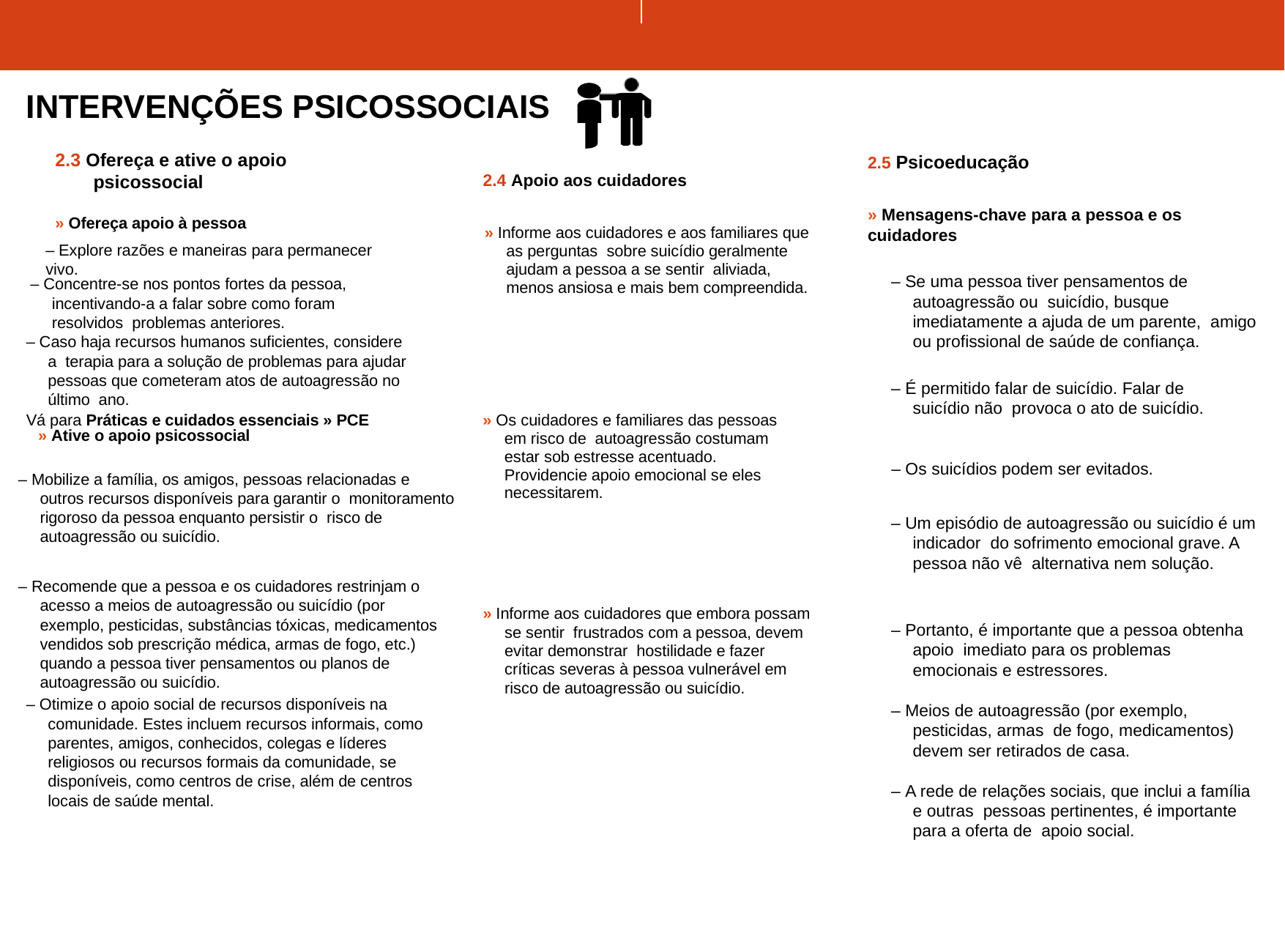

INTERVENÇÕES PSICOSSOCIAIS

2.3 Ofereça e ative o apoio  psicossocial
» Ofereça apoio à pessoa
– Explore razões e maneiras para permanecer vivo.
– Concentre-se nos pontos fortes da pessoa,  incentivando-a a falar sobre como foram resolvidos  problemas anteriores.
– Caso haja recursos humanos suficientes, considere a  terapia para a solução de problemas para ajudar  pessoas que cometeram atos de autoagressão no último  ano.
Vá para Práticas e cuidados essenciais » PCE
» Ative o apoio psicossocial
– Mobilize a família, os amigos, pessoas relacionadas e  outros recursos disponíveis para garantir o  monitoramento rigoroso da pessoa enquanto persistir o  risco de autoagressão ou suicídio.
– Recomende que a pessoa e os cuidadores restrinjam o  acesso a meios de autoagressão ou suicídio (por  exemplo, pesticidas, substâncias tóxicas, medicamentos  vendidos sob prescrição médica, armas de fogo, etc.)  quando a pessoa tiver pensamentos ou planos de  autoagressão ou suicídio.
– Otimize o apoio social de recursos disponíveis na  comunidade. Estes incluem recursos informais, como  parentes, amigos, conhecidos, colegas e líderes  religiosos ou recursos formais da comunidade, se  disponíveis, como centros de crise, além de centros  locais de saúde mental.
2.5 Psicoeducação
» Mensagens-chave para a pessoa e os cuidadores
– Se uma pessoa tiver pensamentos de autoagressão ou  suicídio, busque imediatamente a ajuda de um parente,  amigo ou profissional de saúde de confiança.
– É permitido falar de suicídio. Falar de suicídio não  provoca o ato de suicídio.
– Os suicídios podem ser evitados.
– Um episódio de autoagressão ou suicídio é um indicador  do sofrimento emocional grave. A pessoa não vê  alternativa nem solução.
– Portanto, é importante que a pessoa obtenha apoio  imediato para os problemas emocionais e estressores.
– Meios de autoagressão (por exemplo, pesticidas, armas  de fogo, medicamentos) devem ser retirados de casa.
– A rede de relações sociais, que inclui a família e outras  pessoas pertinentes, é importante para a oferta de  apoio social.
2.4 Apoio aos cuidadores
» Informe aos cuidadores e aos familiares que as perguntas  sobre suicídio geralmente ajudam a pessoa a se sentir  aliviada, menos ansiosa e mais bem compreendida.

» Os cuidadores e familiares das pessoas em risco de  autoagressão costumam estar sob estresse acentuado.  Providencie apoio emocional se eles necessitarem.
» Informe aos cuidadores que embora possam se sentir  frustrados com a pessoa, devem evitar demonstrar  hostilidade e fazer críticas severas à pessoa vulnerável em  risco de autoagressão ou suicídio.